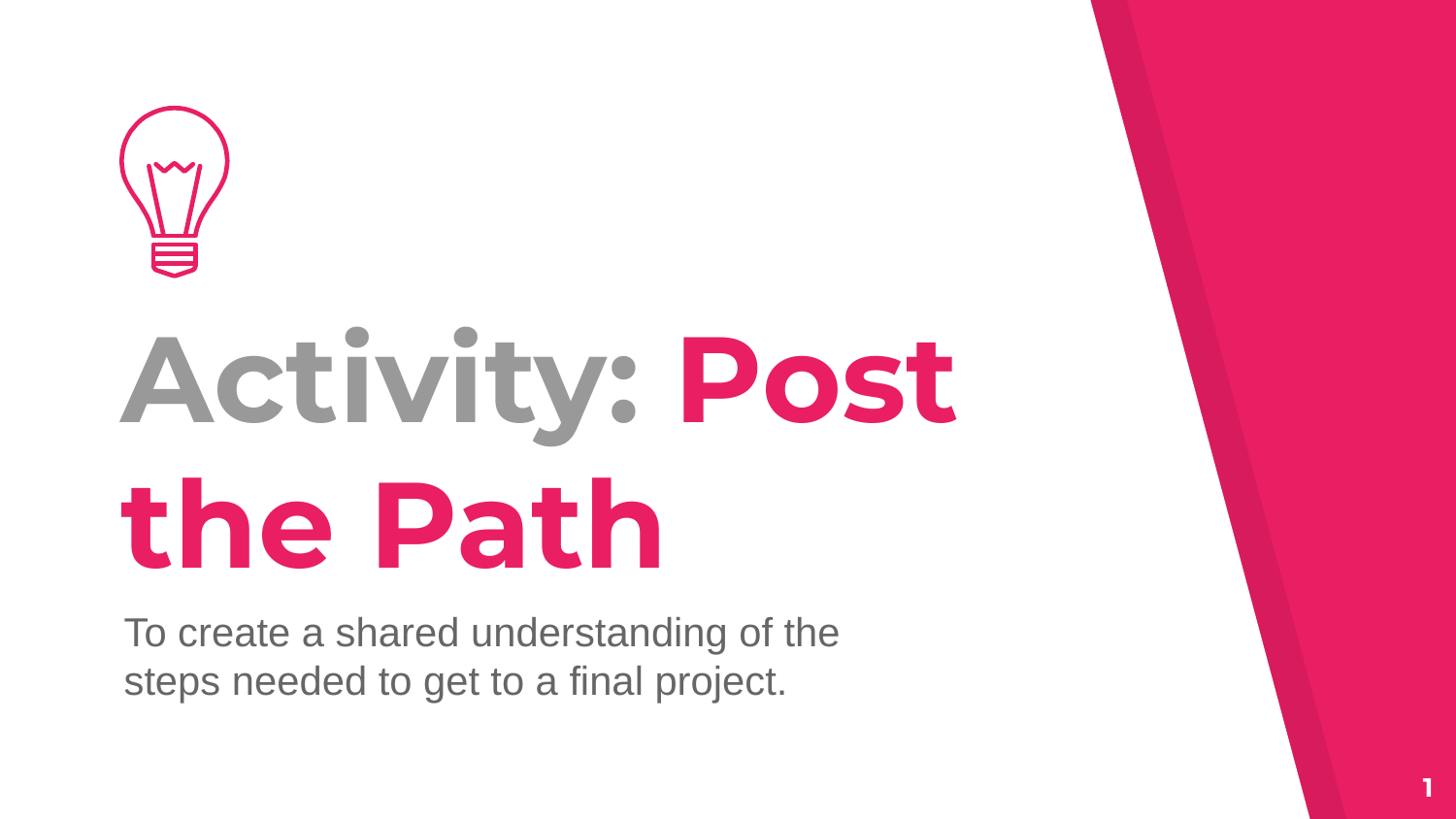

Activity: Post the Path
To create a shared understanding of the steps needed to get to a final project.
1